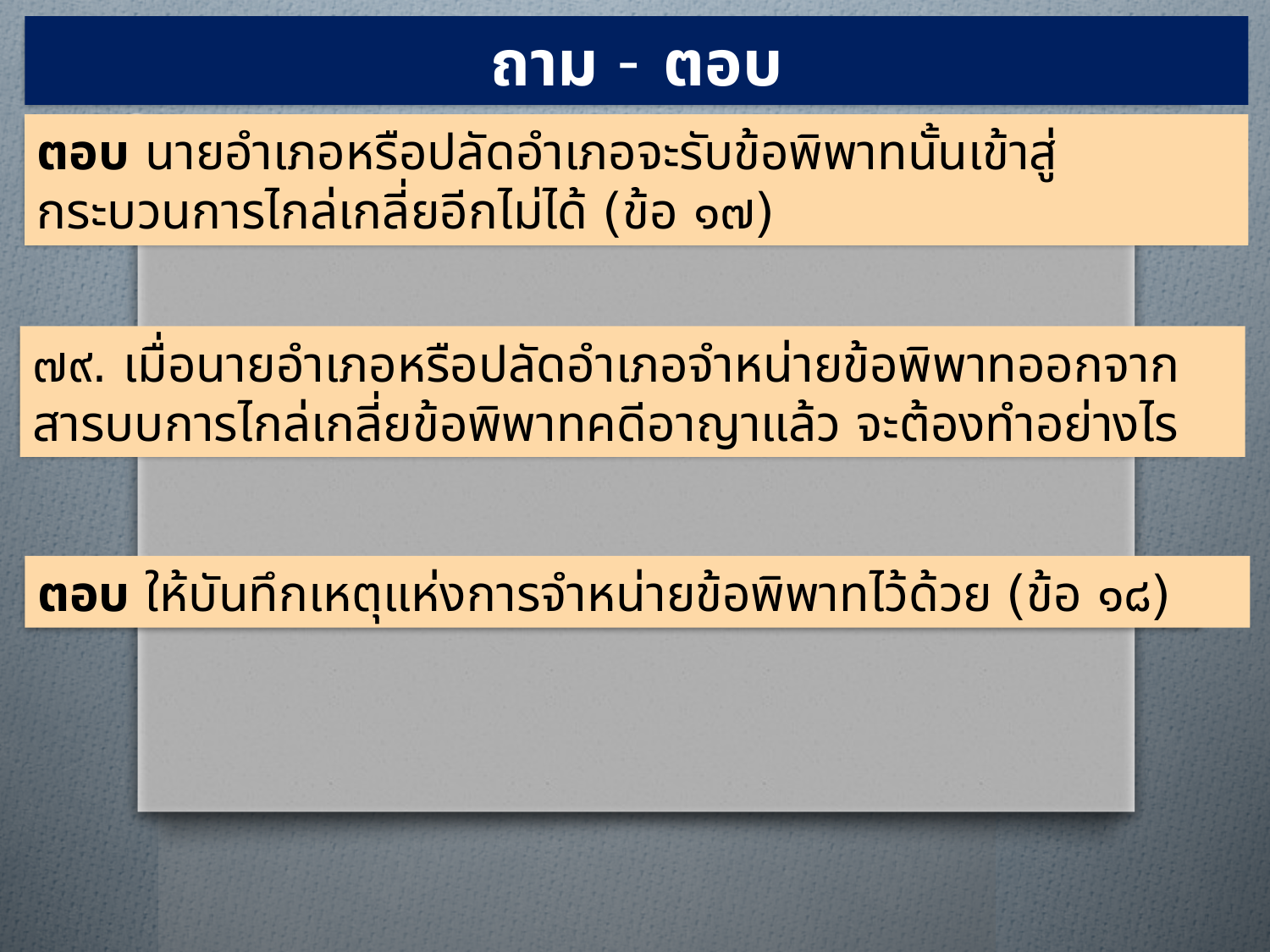

ถาม - ตอบ
ตอบ นายอำเภอหรือปลัดอำเภอจะรับข้อพิพาทนั้นเข้าสู่กระบวนการไกล่เกลี่ยอีกไม่ได้ (ข้อ ๑๗)
๗๙. เมื่อนายอำเภอหรือปลัดอำเภอจำหน่ายข้อพิพาทออกจากสารบบการไกล่เกลี่ยข้อพิพาทคดีอาญาแล้ว จะต้องทำอย่างไร
ตอบ ให้บันทึกเหตุแห่งการจำหน่ายข้อพิพาทไว้ด้วย (ข้อ ๑๘)